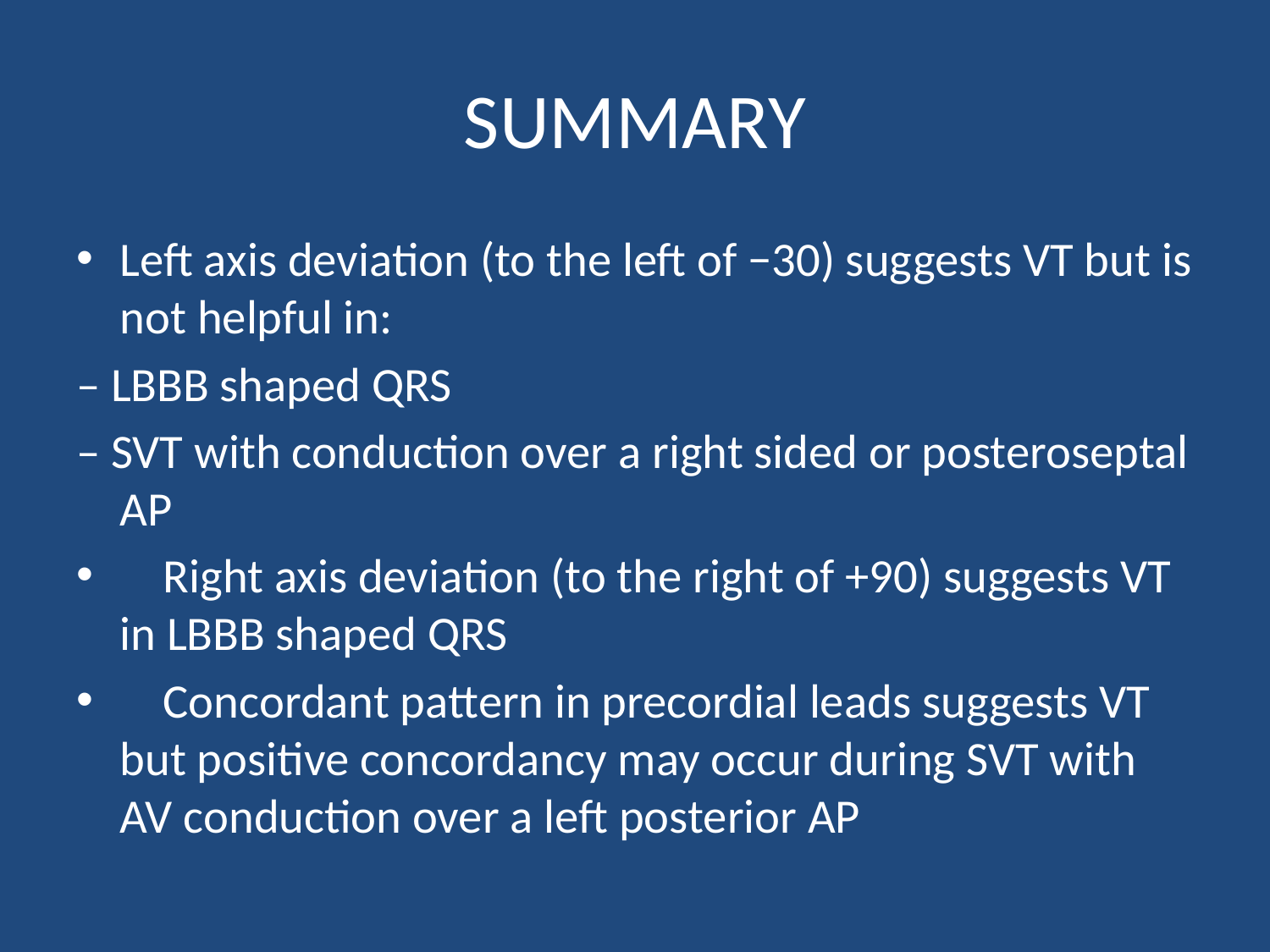

# SUMMARY
Left axis deviation (to the left of −30) suggests VT but is not helpful in:
– LBBB shaped QRS
– SVT with conduction over a right sided or posteroseptal AP
    Right axis deviation (to the right of +90) suggests VT in LBBB shaped QRS
    Concordant pattern in precordial leads suggests VT but positive concordancy may occur during SVT with AV conduction over a left posterior AP